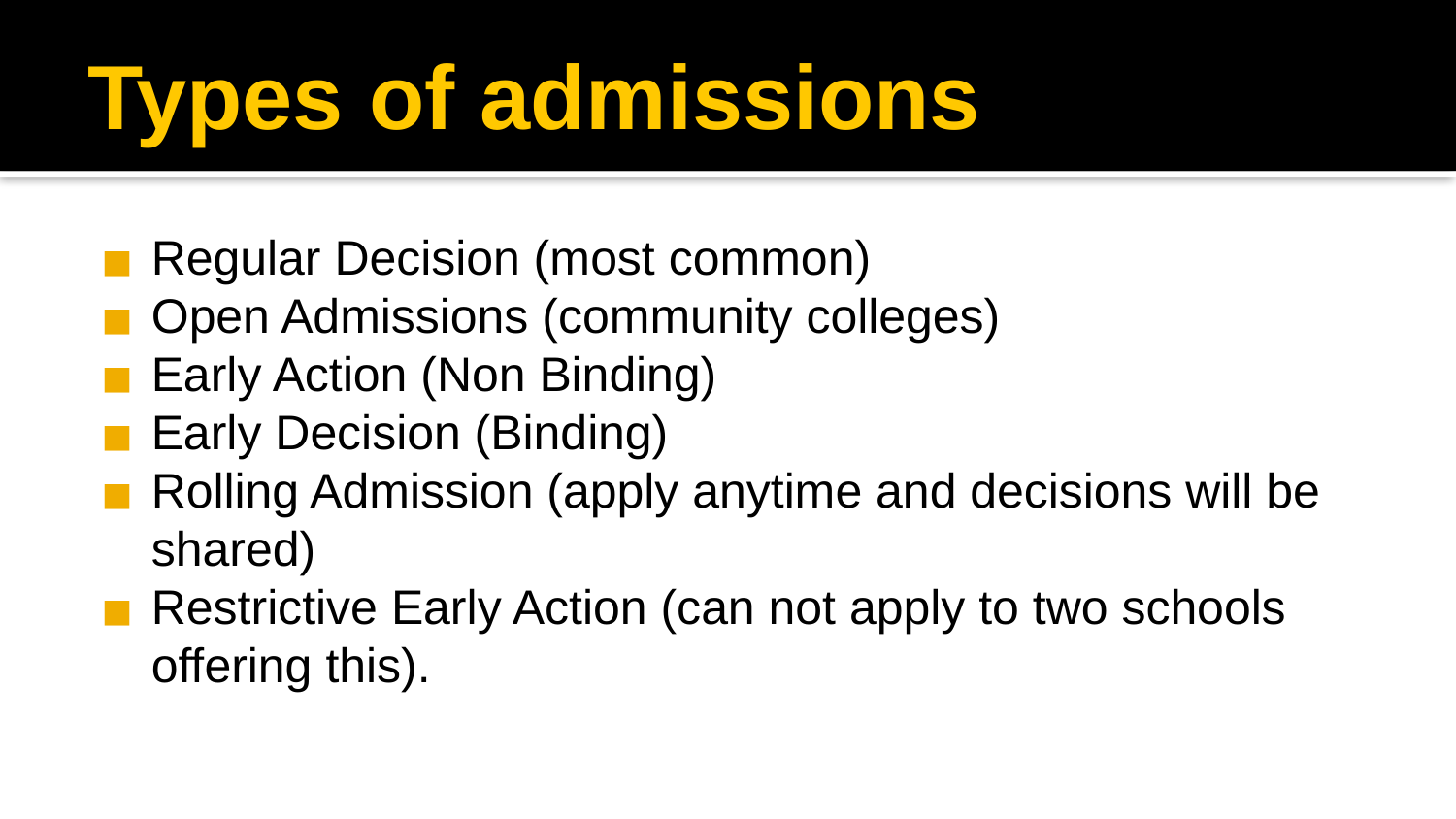

Types of admissions
Regular Decision (most common)
Open Admissions (community colleges)
Early Action (Non Binding)
Early Decision (Binding)
Rolling Admission (apply anytime and decisions will be shared)
Restrictive Early Action (can not apply to two schools offering this).